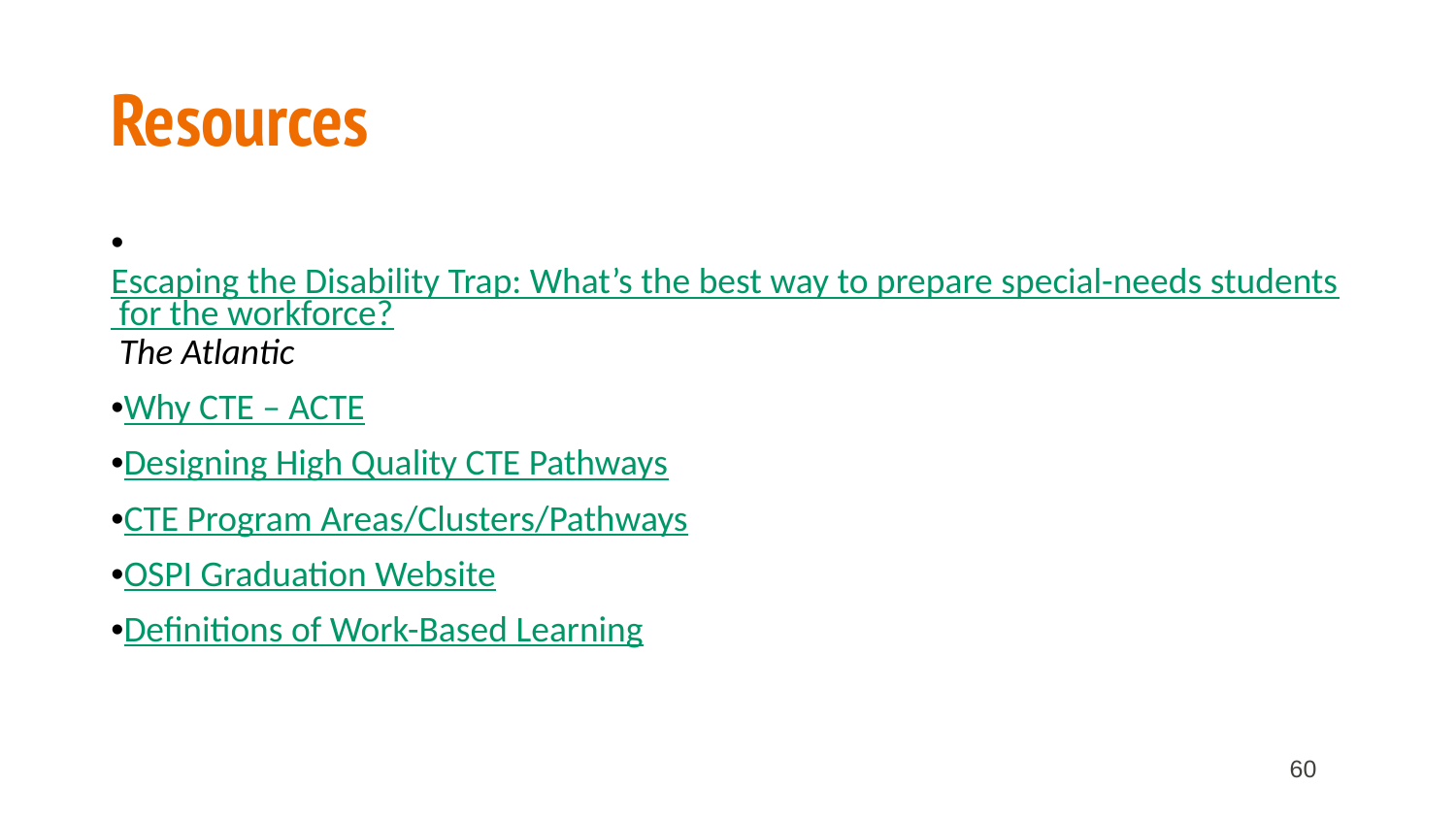

# Resources
•Escaping the Disability Trap: What’s the best way to prepare special-needs students for the workforce? The Atlantic
•Why CTE – ACTE
•Designing High Quality CTE Pathways
•CTE Program Areas/Clusters/Pathways
•OSPI Graduation Website
•Definitions of Work-Based Learning

60